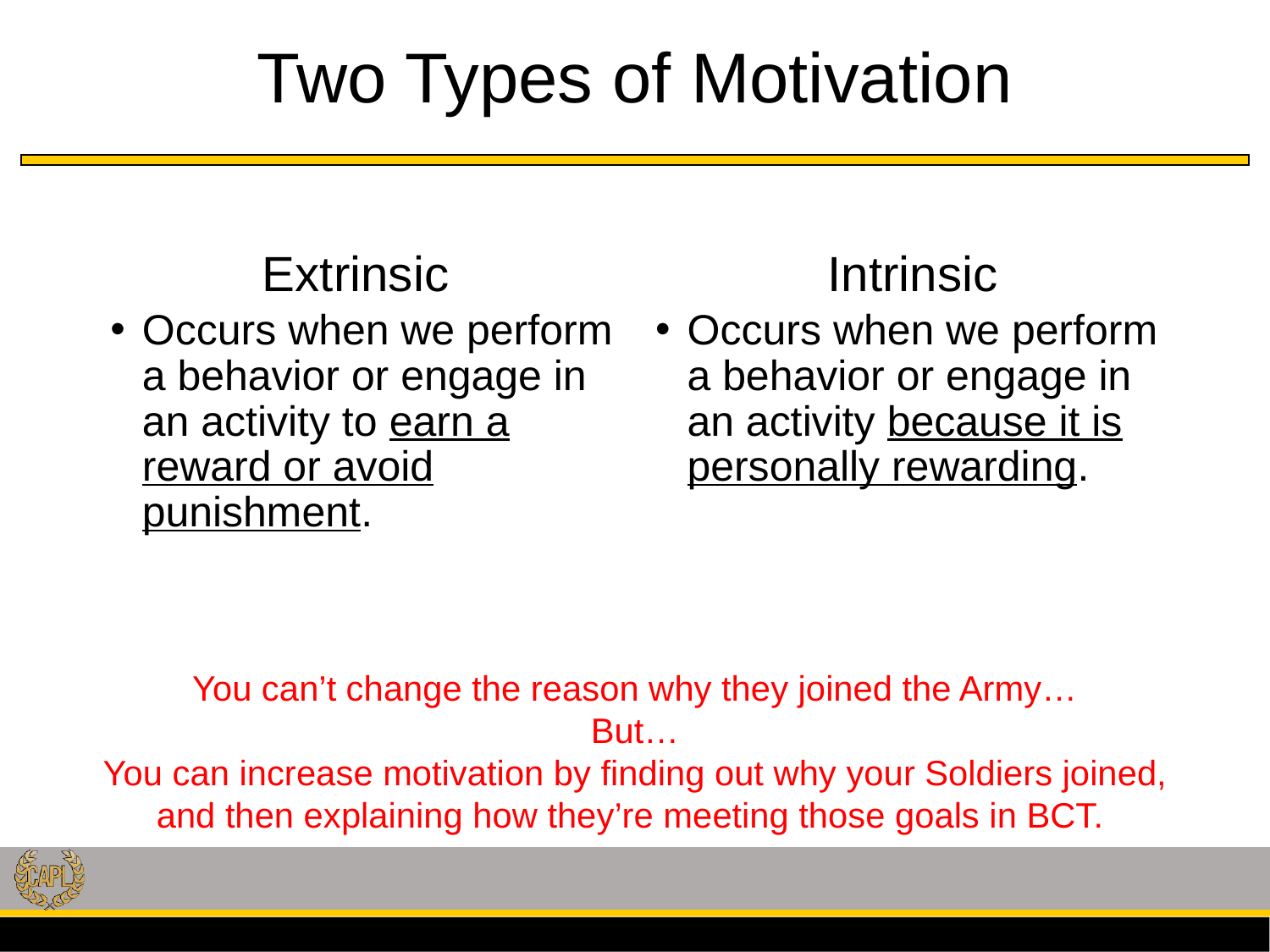

# Two Types of Motivation
Extrinsic
Intrinsic
Occurs when we perform a behavior or engage in an activity to earn a reward or avoid punishment.
Occurs when we perform a behavior or engage in an activity because it is personally rewarding.
You can’t change the reason why they joined the Army…
But…
You can increase motivation by finding out why your Soldiers joined, and then explaining how they’re meeting those goals in BCT.